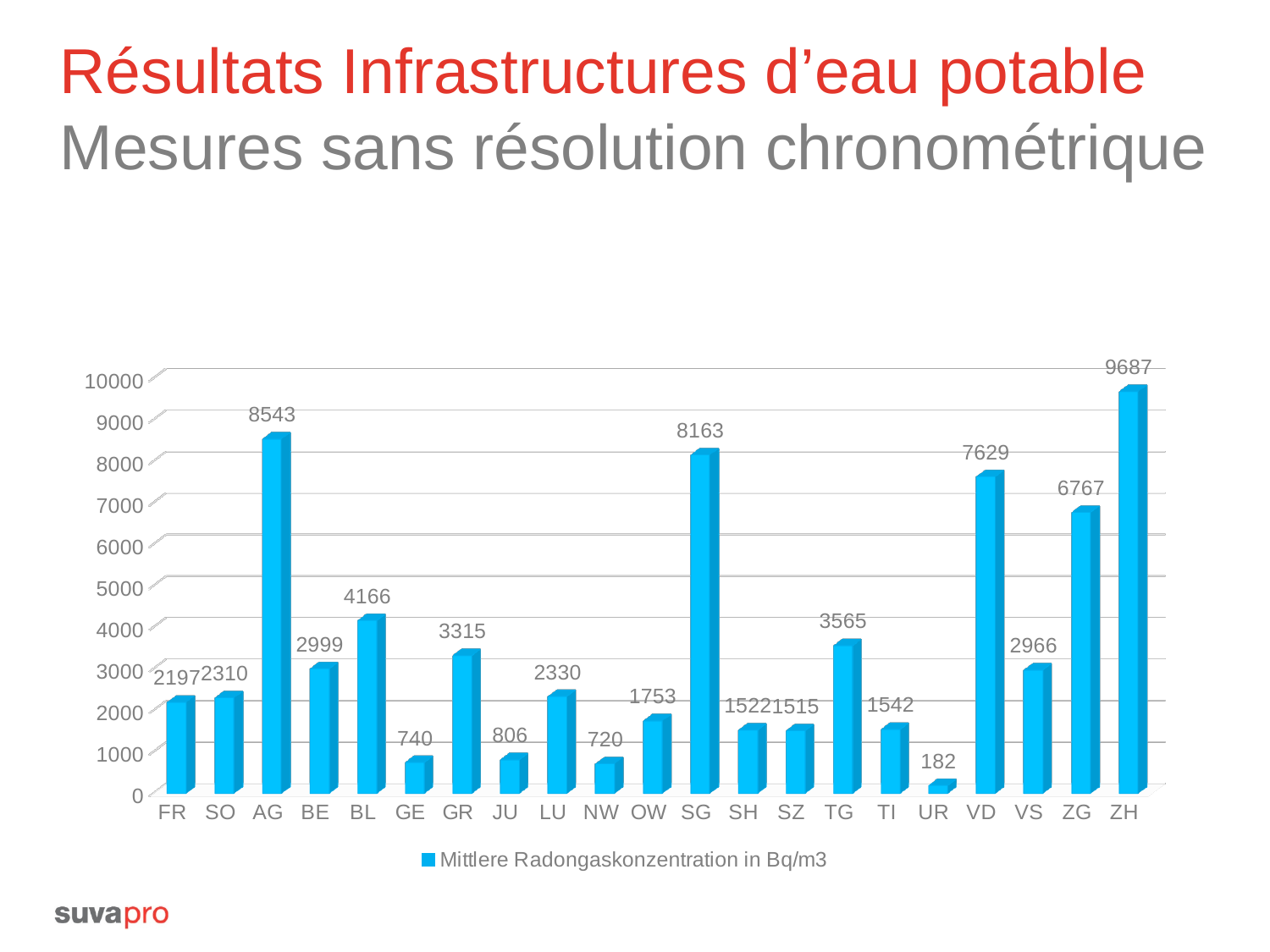

# Résultats Infrastructures d’eau potable Mesures sans résolution chronométrique

[unsupported chart]